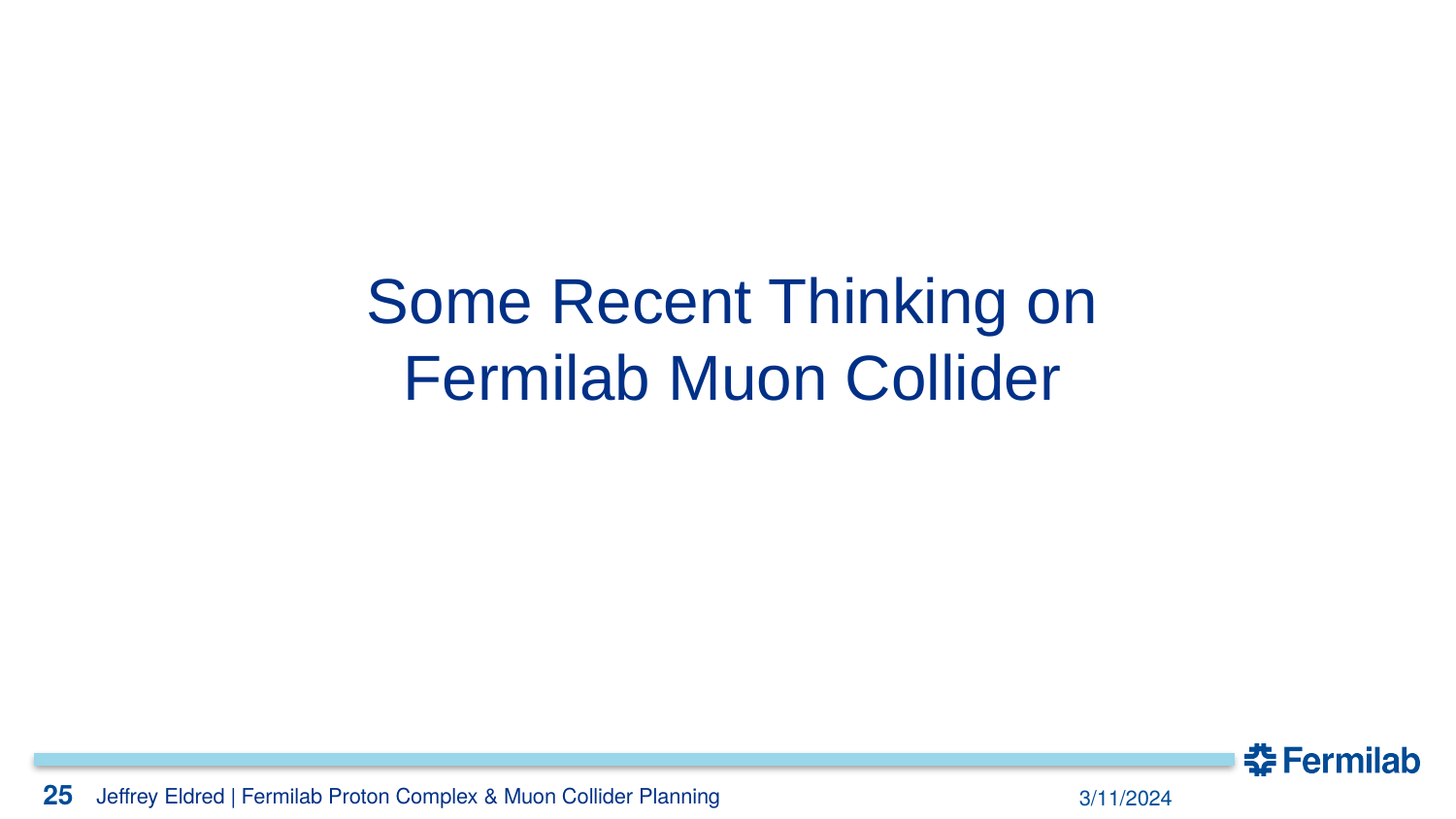

25
25
Some Recent Thinking on
Fermilab Muon Collider

25
3/11/2024
Jeffrey Eldred | Fermilab Proton Complex & Muon Collider Planning